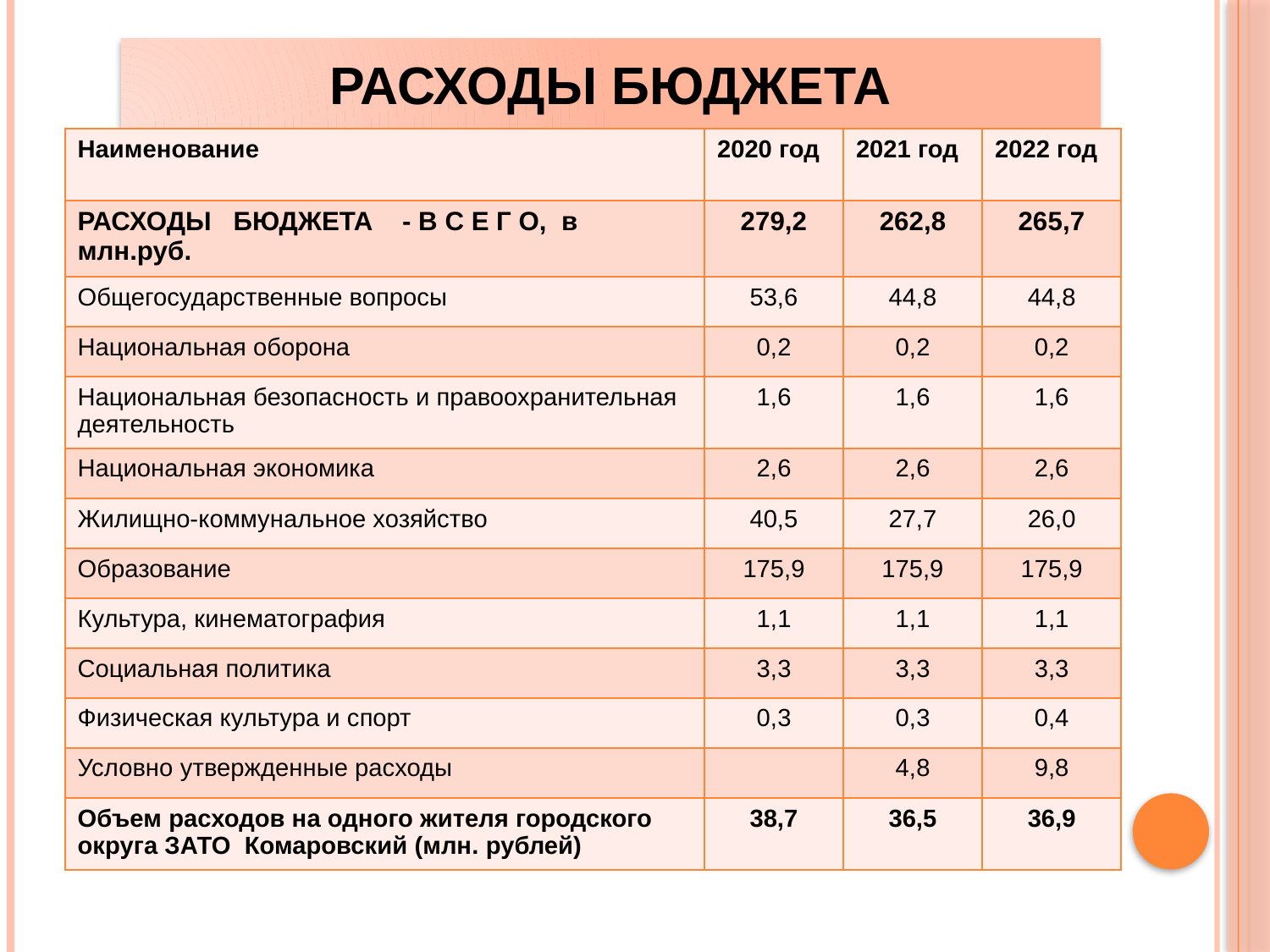

# Расходы бюджета
| Наименование | 2020 год | 2021 год | 2022 год |
| --- | --- | --- | --- |
| РАСХОДЫ БЮДЖЕТА - В С Е Г О, в млн.руб. | 279,2 | 262,8 | 265,7 |
| Общегосударственные вопросы | 53,6 | 44,8 | 44,8 |
| Национальная оборона | 0,2 | 0,2 | 0,2 |
| Национальная безопасность и правоохранительная деятельность | 1,6 | 1,6 | 1,6 |
| Национальная экономика | 2,6 | 2,6 | 2,6 |
| Жилищно-коммунальное хозяйство | 40,5 | 27,7 | 26,0 |
| Образование | 175,9 | 175,9 | 175,9 |
| Культура, кинематография | 1,1 | 1,1 | 1,1 |
| Социальная политика | 3,3 | 3,3 | 3,3 |
| Физическая культура и спорт | 0,3 | 0,3 | 0,4 |
| Условно утвержденные расходы |  | 4,8 | 9,8 |
| Объем расходов на одного жителя городского округа ЗАТО Комаровский (млн. рублей) | 38,7 | 36,5 | 36,9 |